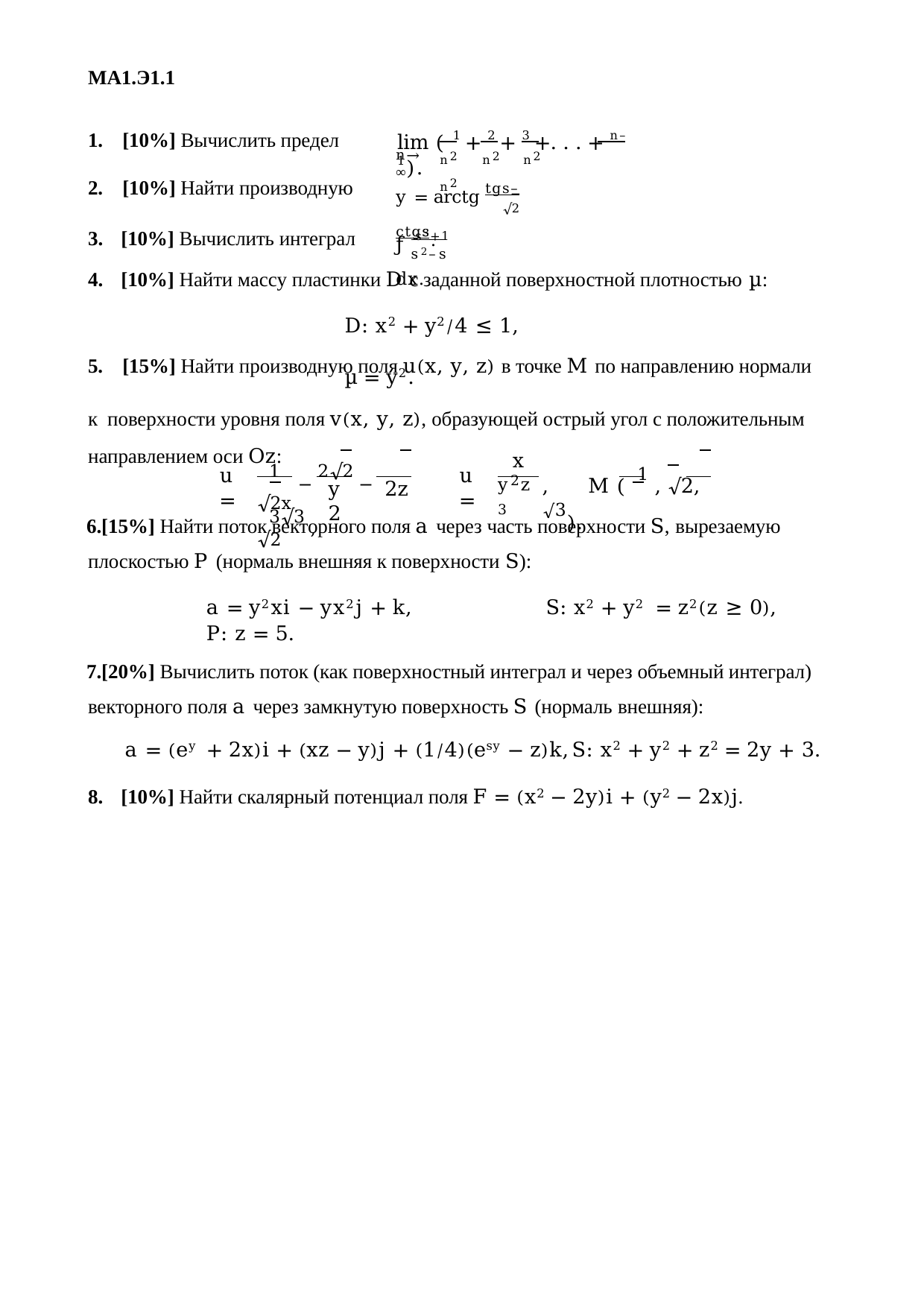

МА1.Э1.1
1.	[10%] Вычислить предел
lim ( 1 + 2 + 3 +. . . + n–1).
n2	n2	n2	n2

n→∞
y = arctg tgs–ctgs.
2.	[10%] Найти производную
√2

[10%] Вычислить интеграл
[10%] Найти массу пластинки D с заданной поверхностной плотностью µ:
D: x2 + y2⁄4 ≤ 1,	µ = y2.
ƒ s3+1 dx.

s2–s
5.	[15%] Найти производную поля u(x, y, z) в точке M по направлению нормали к  поверхности уровня поля v(x, y, z), образующей острый угол с положительным  направлением оси Oz:
x  y2z3
1	− 2√2 − 3√3 ,

u =
u =
,	M ( 1 , √2, √3).

y	2z	2

√2x	√2

[15%] Найти поток векторного поля a через часть поверхности S, вырезаемую  плоскостью P (нормаль внешняя к поверхности S):
a = y2xi − yx2j + k,	S: x2 + y2  = z2(z ≥ 0),	P: z = 5.
[20%] Вычислить поток (как поверхностный интеграл и через объемный интеграл)  векторного поля a через замкнутую поверхность S (нормаль внешняя):
a = (ey  + 2x)i + (xz − y)j + (1⁄4)(esy − z)k,	S: x2 + y2 + z2 = 2y + 3.
[10%] Найти скалярный потенциал поля F = (x2 − 2y)i + (y2 − 2x)j.